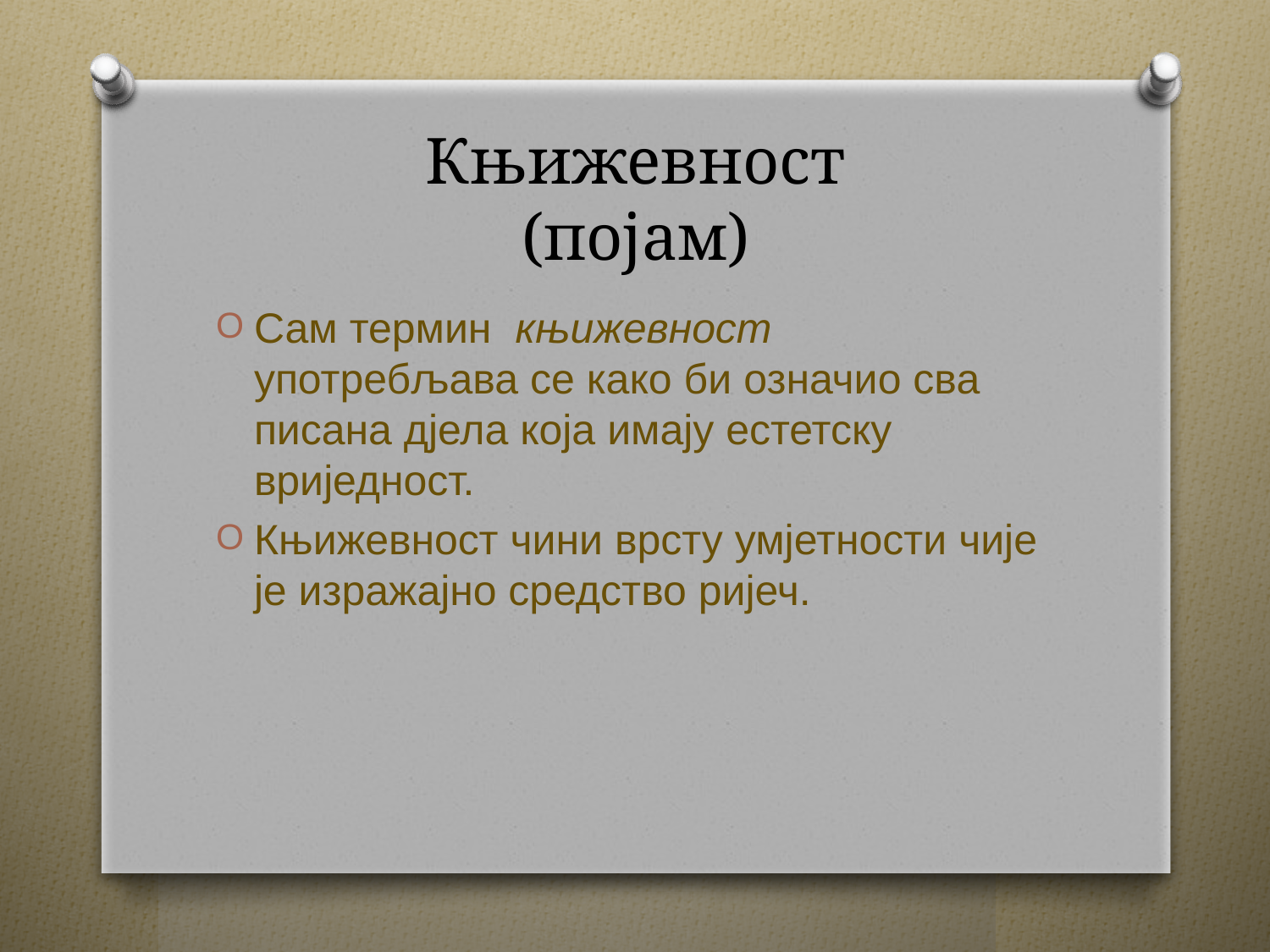

# Књижевност (појам)
Сам термин  књижевност  употребљава се како би означио сва писана дјела која имају естетску вриједност.
Књижевност чини врсту умјетности чије је изражајно средство ријеч.